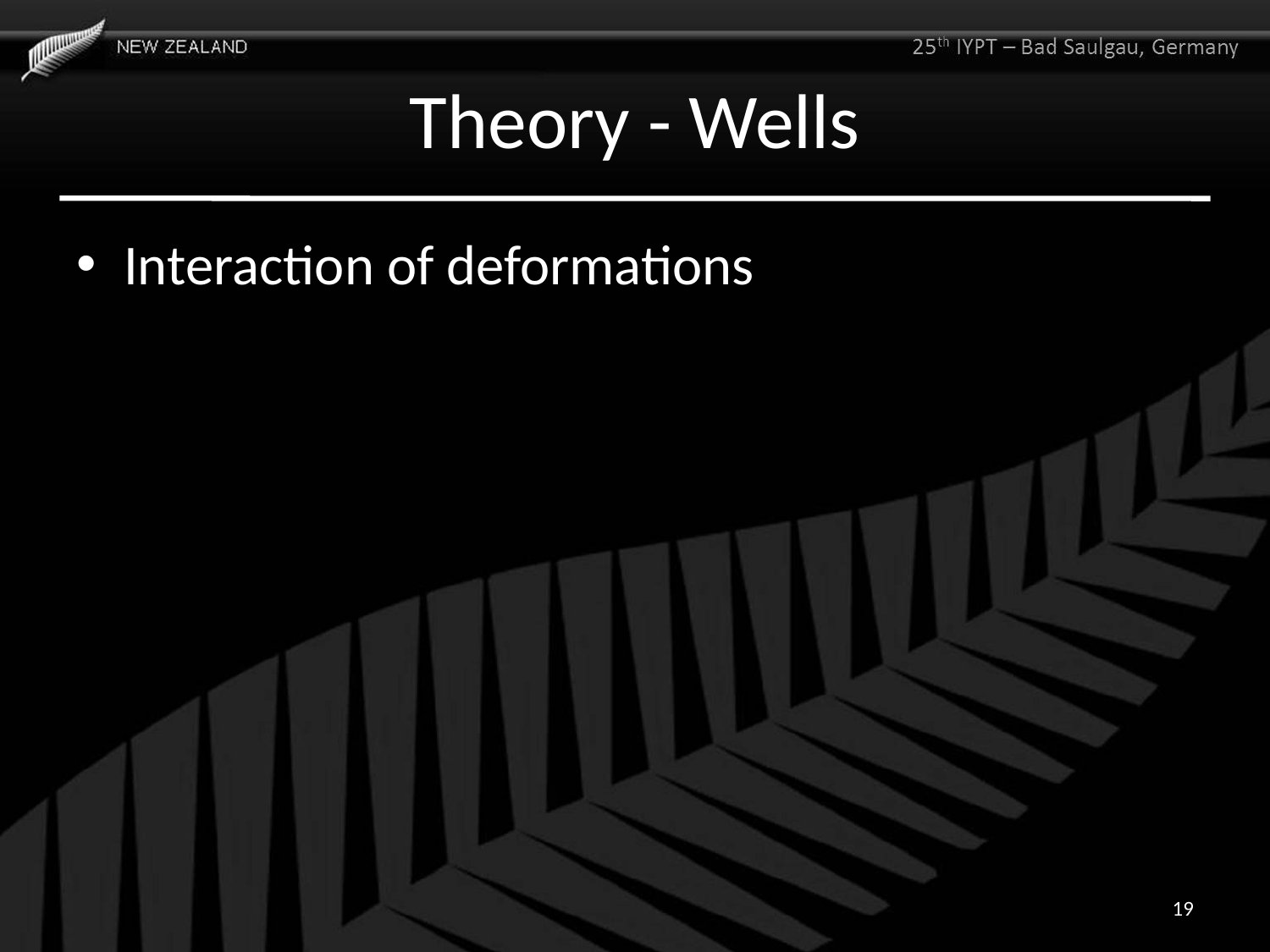

# Theory - Wells
Interaction of deformations
19